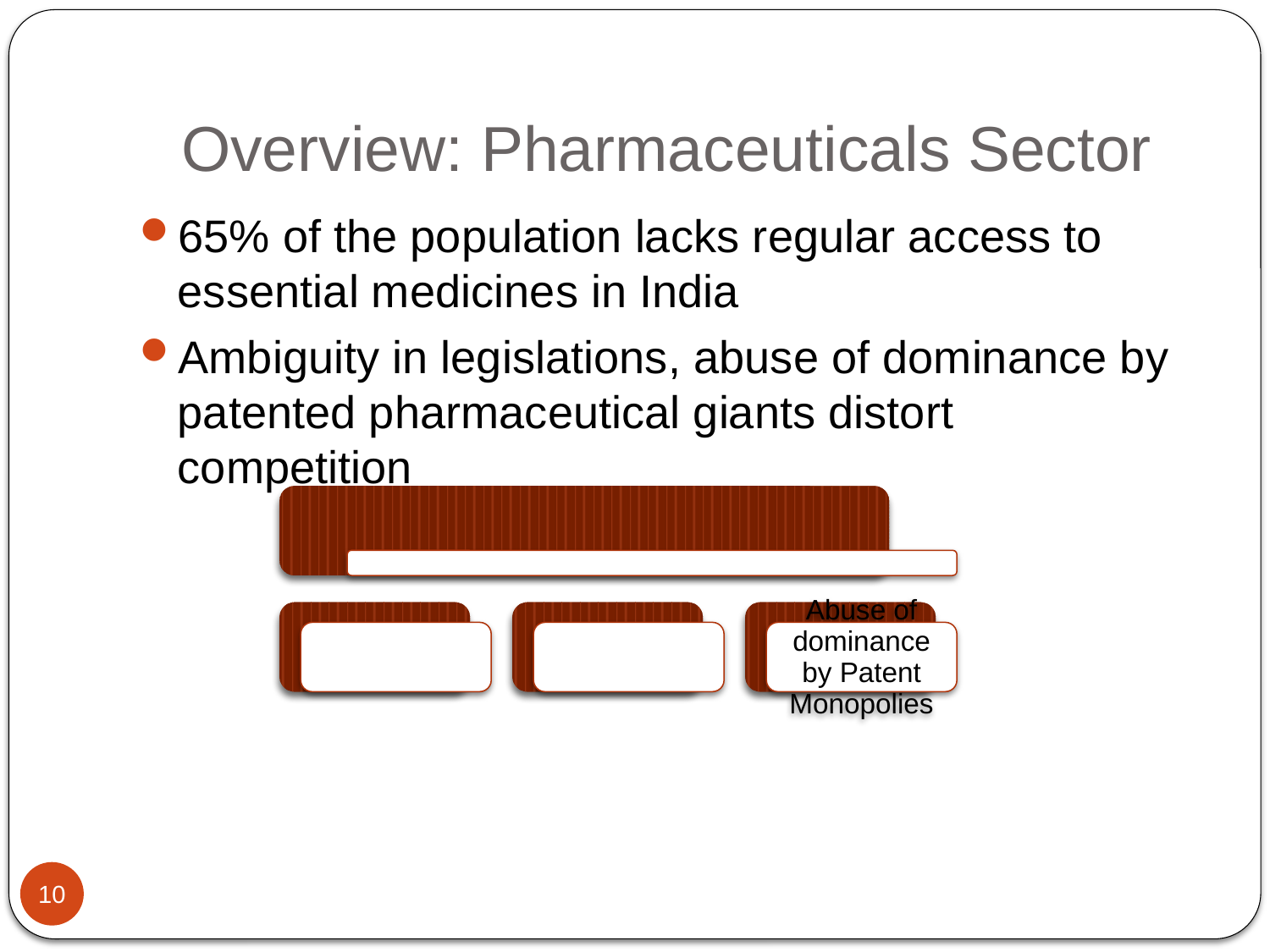

# Overview: Pharmaceuticals Sector
65% of the population lacks regular access to essential medicines in India
Ambiguity in legislations, abuse of dominance by patented pharmaceutical giants distort competition

Abuse of dominance by Patent Monopolies
10